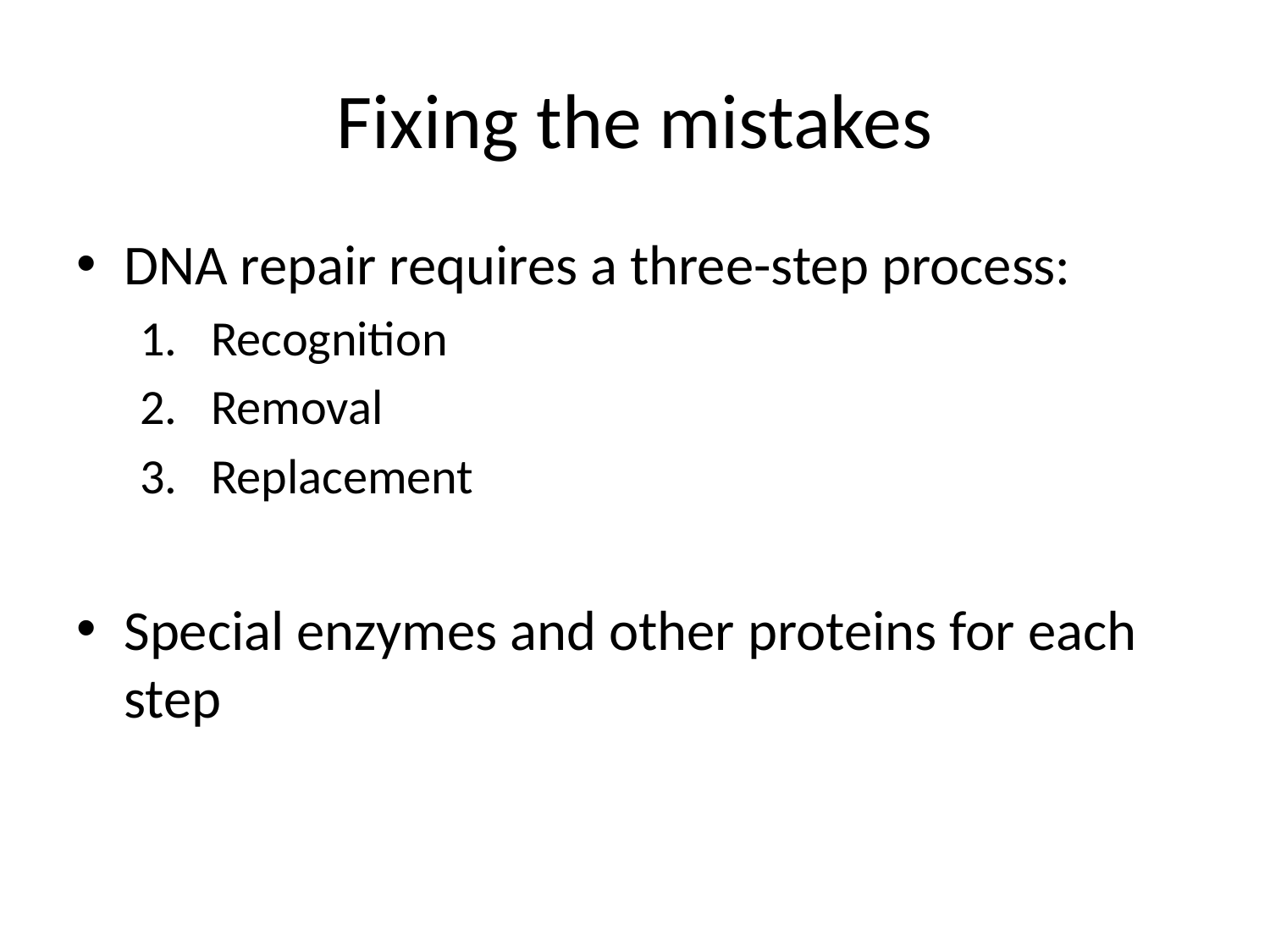

# Fixing the mistakes
DNA repair requires a three-step process:
Recognition
Removal
Replacement

Special enzymes and other proteins for each step